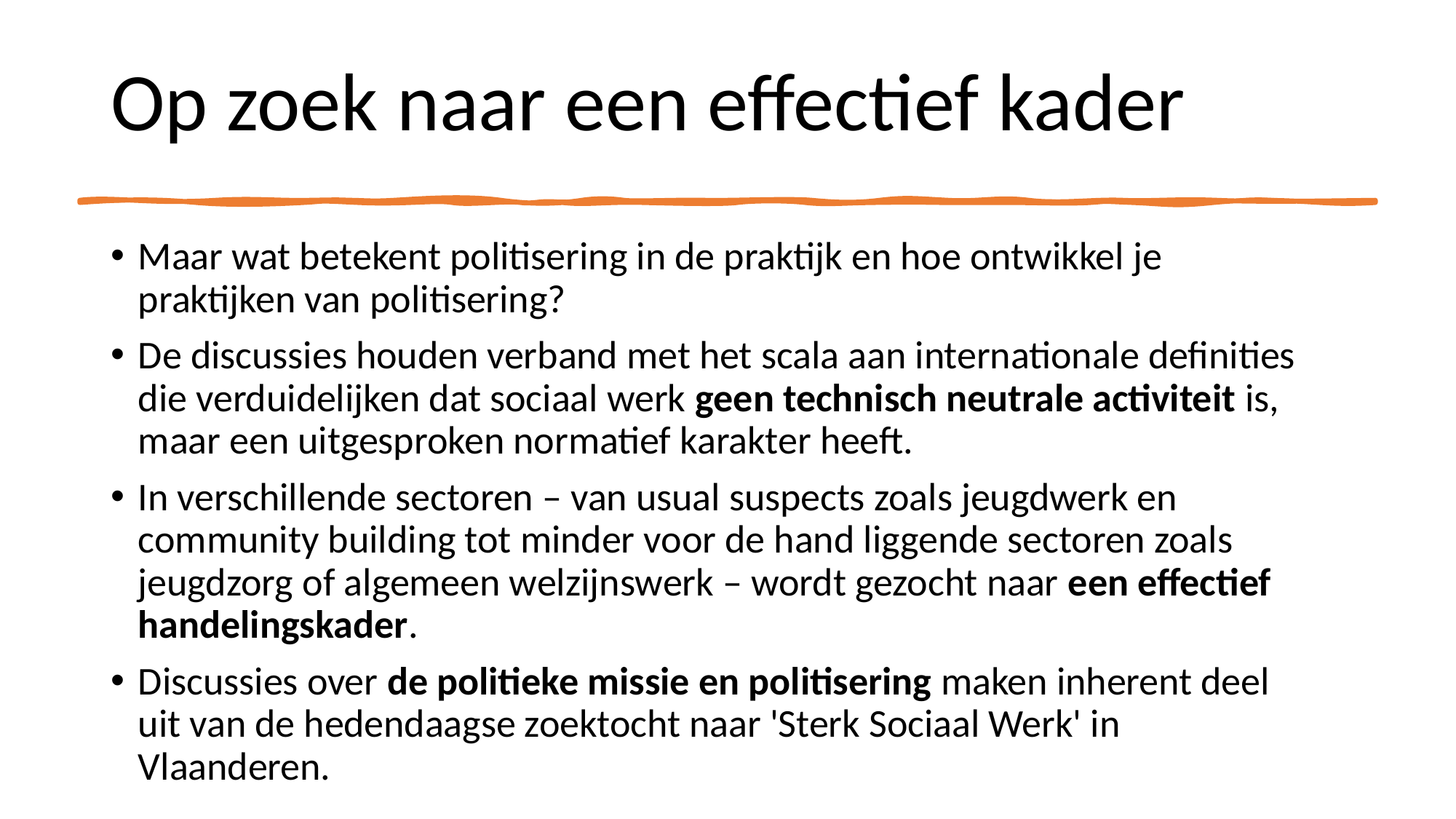

# Op zoek naar een effectief kader

Maar wat betekent politisering in de praktijk en hoe ontwikkel je praktijken van politisering?
De discussies houden verband met het scala aan internationale definities die verduidelijken dat sociaal werk geen technisch neutrale activiteit is, maar een uitgesproken normatief karakter heeft.
In verschillende sectoren – van usual suspects zoals jeugdwerk en community building tot minder voor de hand liggende sectoren zoals jeugdzorg of algemeen welzijnswerk – wordt gezocht naar een effectief handelingskader.
Discussies over de politieke missie en politisering maken inherent deel uit van de hedendaagse zoektocht naar 'Sterk Sociaal Werk' in Vlaanderen.